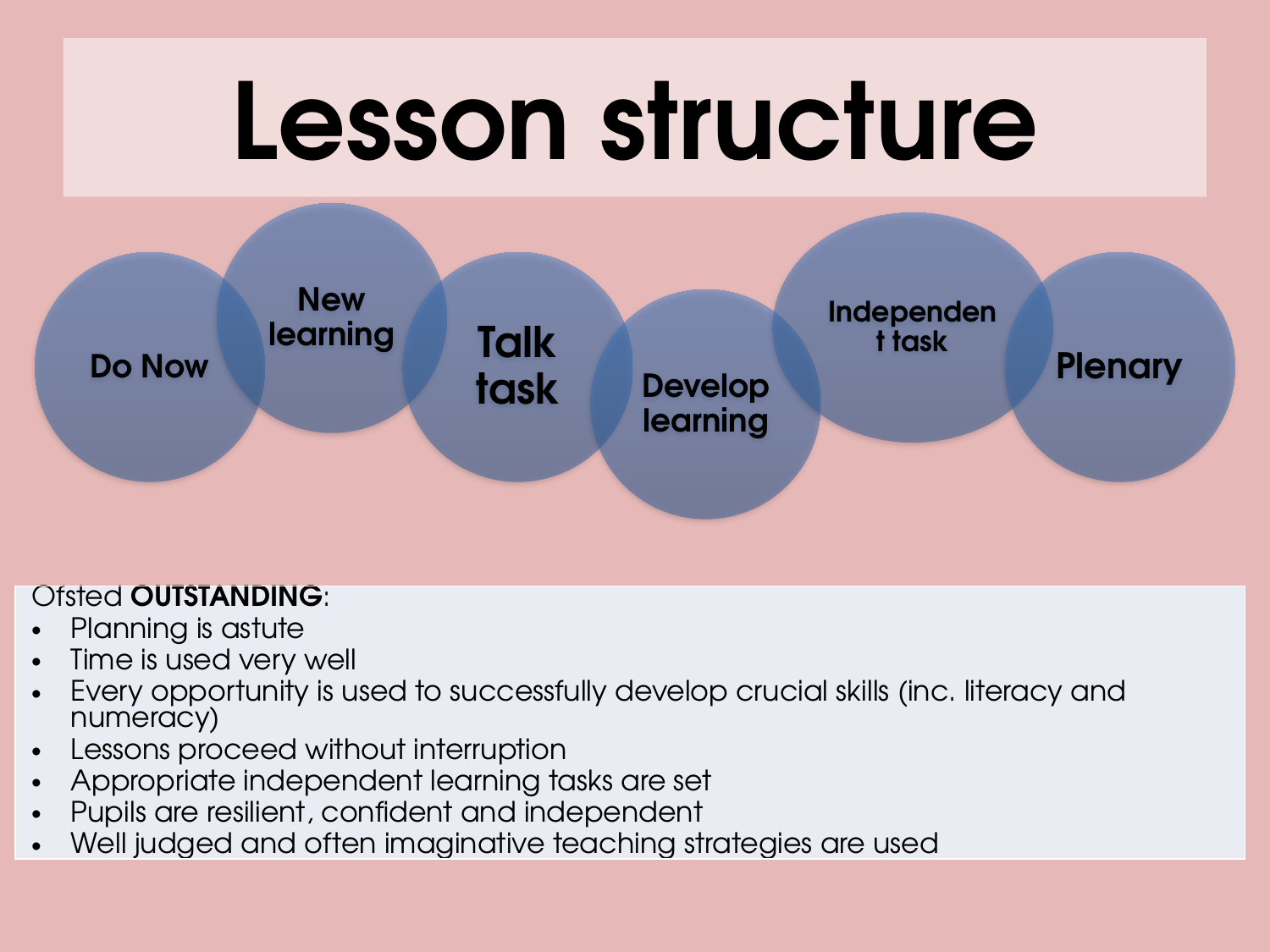

Lesson structure
Do Now
New learning
Talk task
Develop learning
Independent task
Plenary
| Ofsted OUTSTANDING: Planning is astute Time is used very well Every opportunity is used to successfully develop crucial skills (inc. literacy and numeracy) Lessons proceed without interruption Appropriate independent learning tasks are set Pupils are resilient, confident and independent Well judged and often imaginative teaching strategies are used |
| --- |